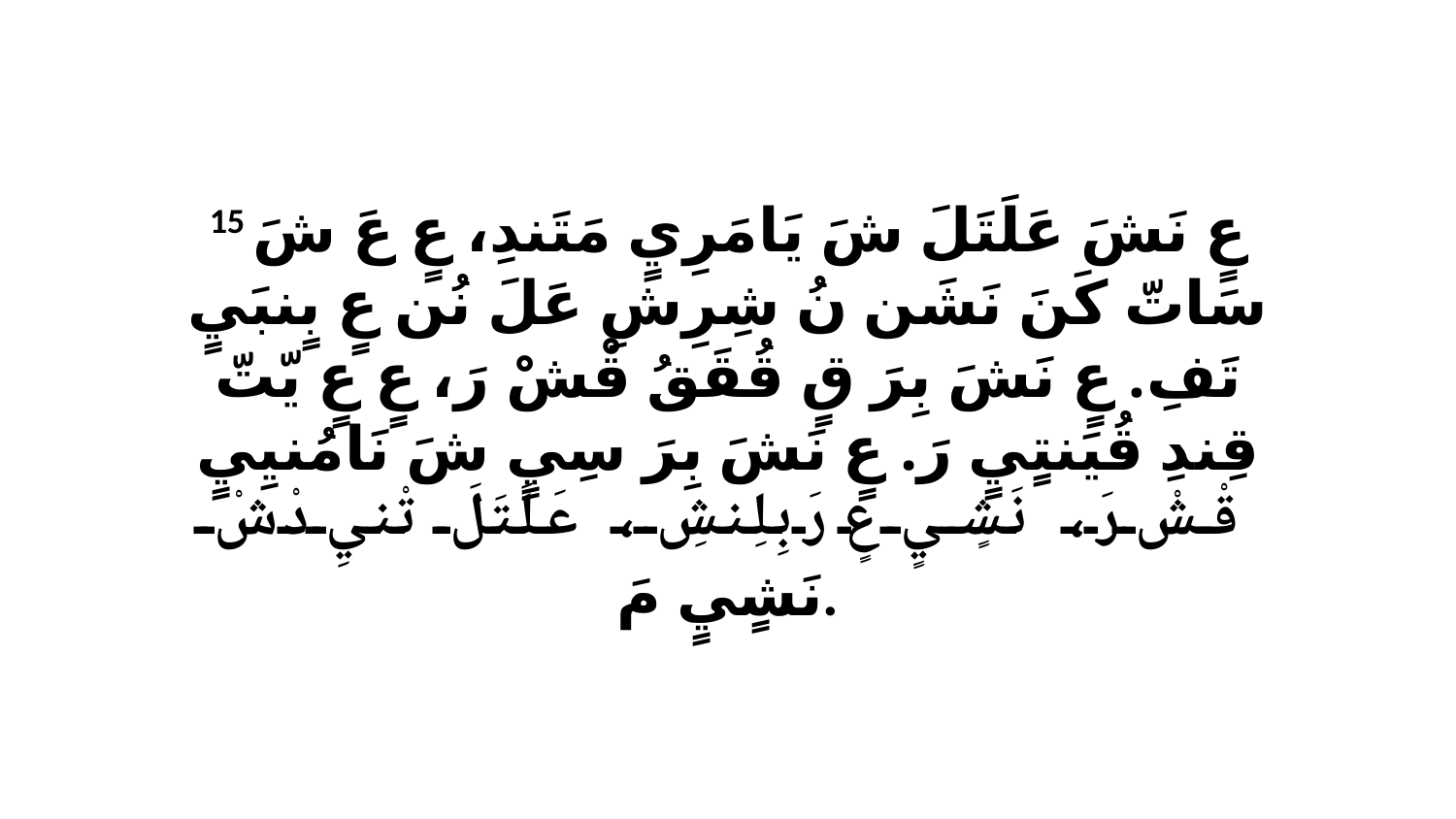

15 عٍ نَشَ عَلَتَلَ شَ يَامَرِيٍ مَتَندِ، عٍ عَ شَ سَاتّ كَنَ نَشَن نُ شِرِشِ عَلَ نُن عٍ بٍنبَيٍ تَفِ. عٍ نَشَ بِرَ قٍ قُقَقُ قْشْ رَ، عٍ عٍ يّتّ قِندِ قُيَنتٍيٍ رَ. عٍ نَشَ بِرَ سِيٍ شَ نَامُنيِيٍ قْشْ رَ، نَشٍيٍ عٍ رَبِلِنشِ، عَلَتَلَ تْنيِ دْشْ نَشٍيٍ مَ.